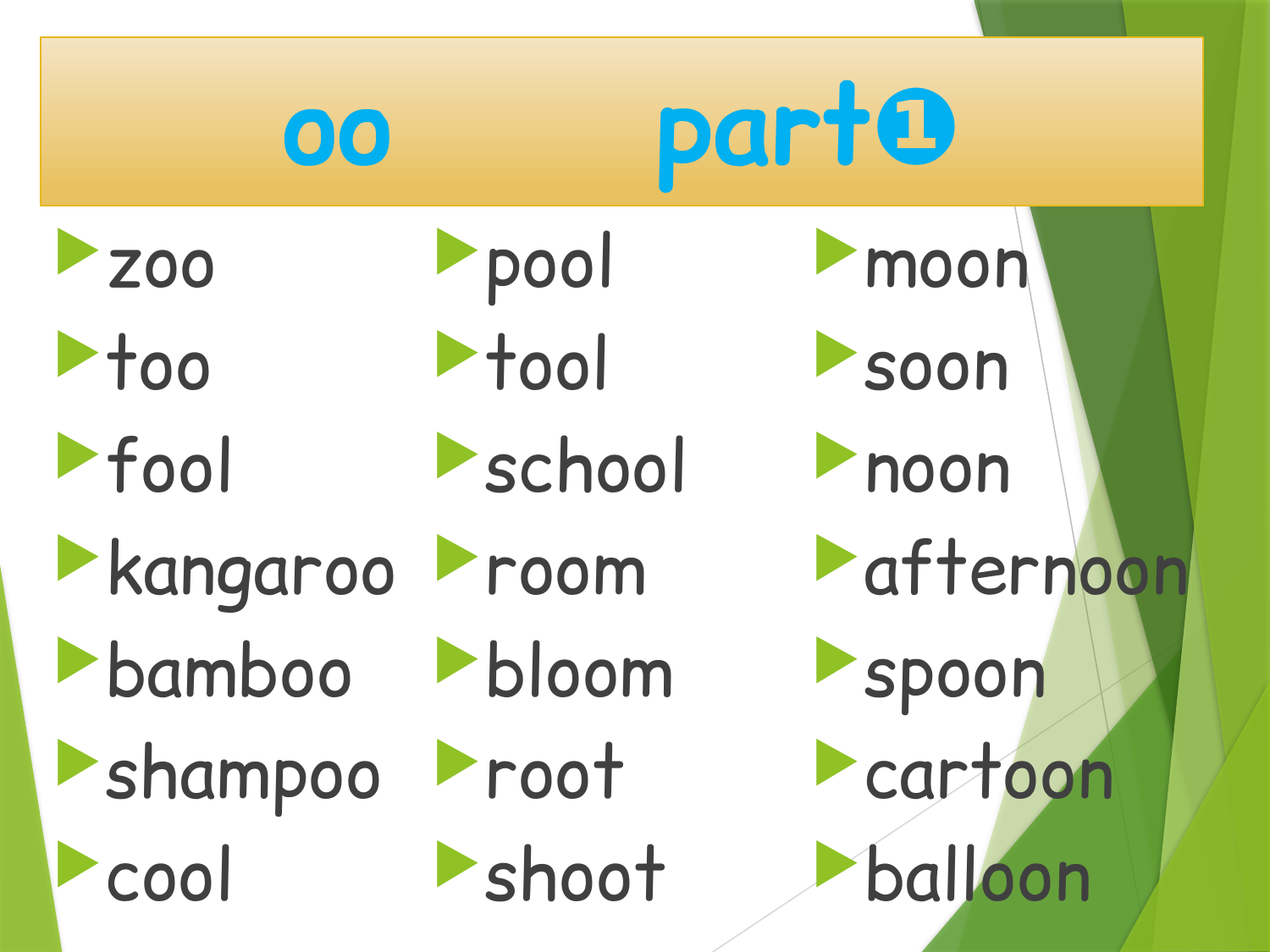

# oo　　part❶
zoo
too
fool
kangaroo
bamboo
shampoo
cool
pool
tool
school
room
bloom
root
shoot
moon
soon
noon
afternoon
spoon
cartoon
balloon